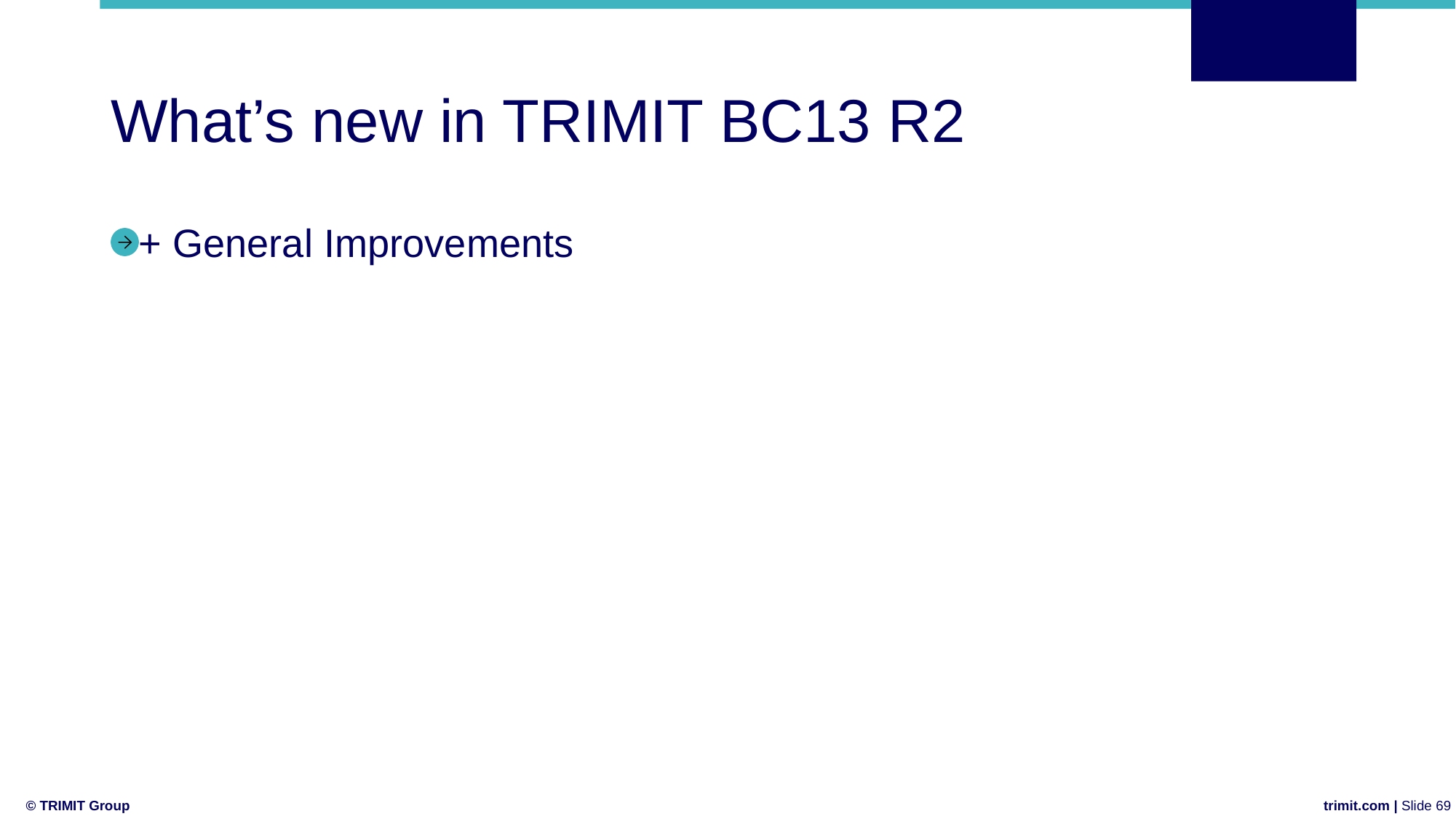

# What’s new in TRIMIT BC13 R2
+ General Improvements